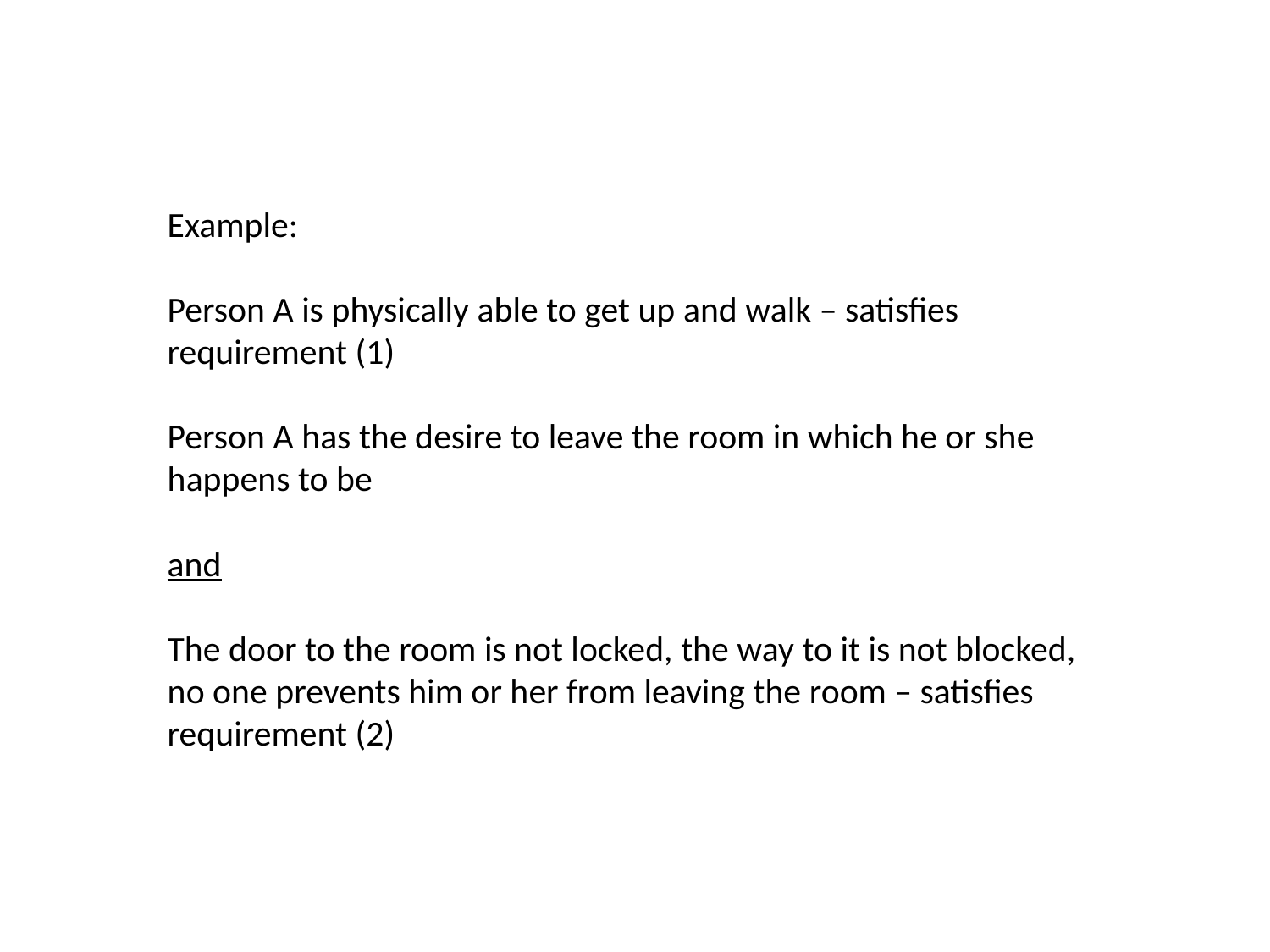

Example:

Person A is physically able to get up and walk – satisfies  requirement (1)

Person A has the desire to leave the room in which he or she happens to be

and

The door to the room is not locked, the way to it is not blocked, no one prevents him or her from leaving the room – satisfies requirement (2)